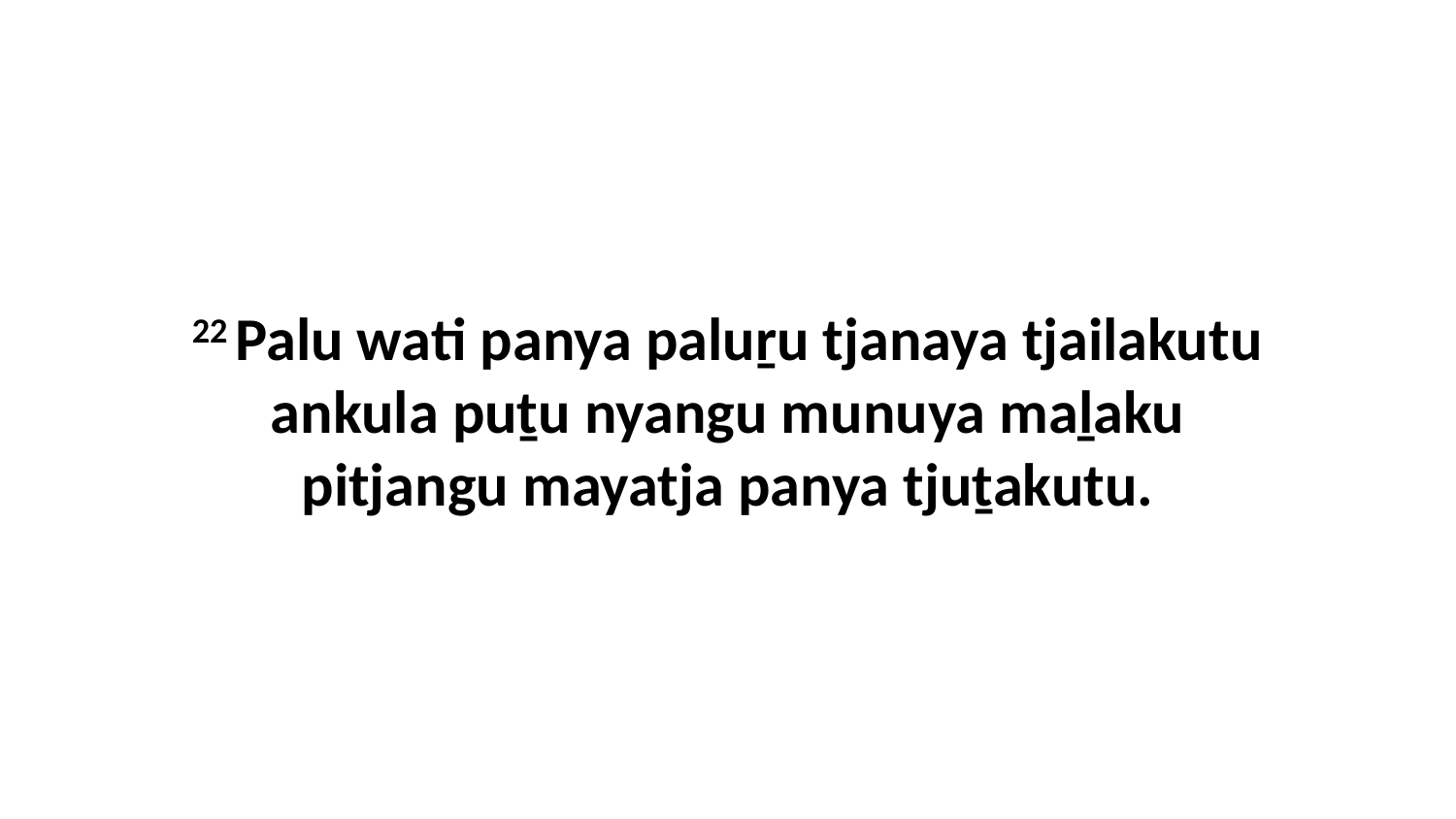

22 Palu wati panya paluṟu tjanaya tjailakutu ankula puṯu nyangu munuya maḻaku pitjangu mayatja panya tjuṯakutu.